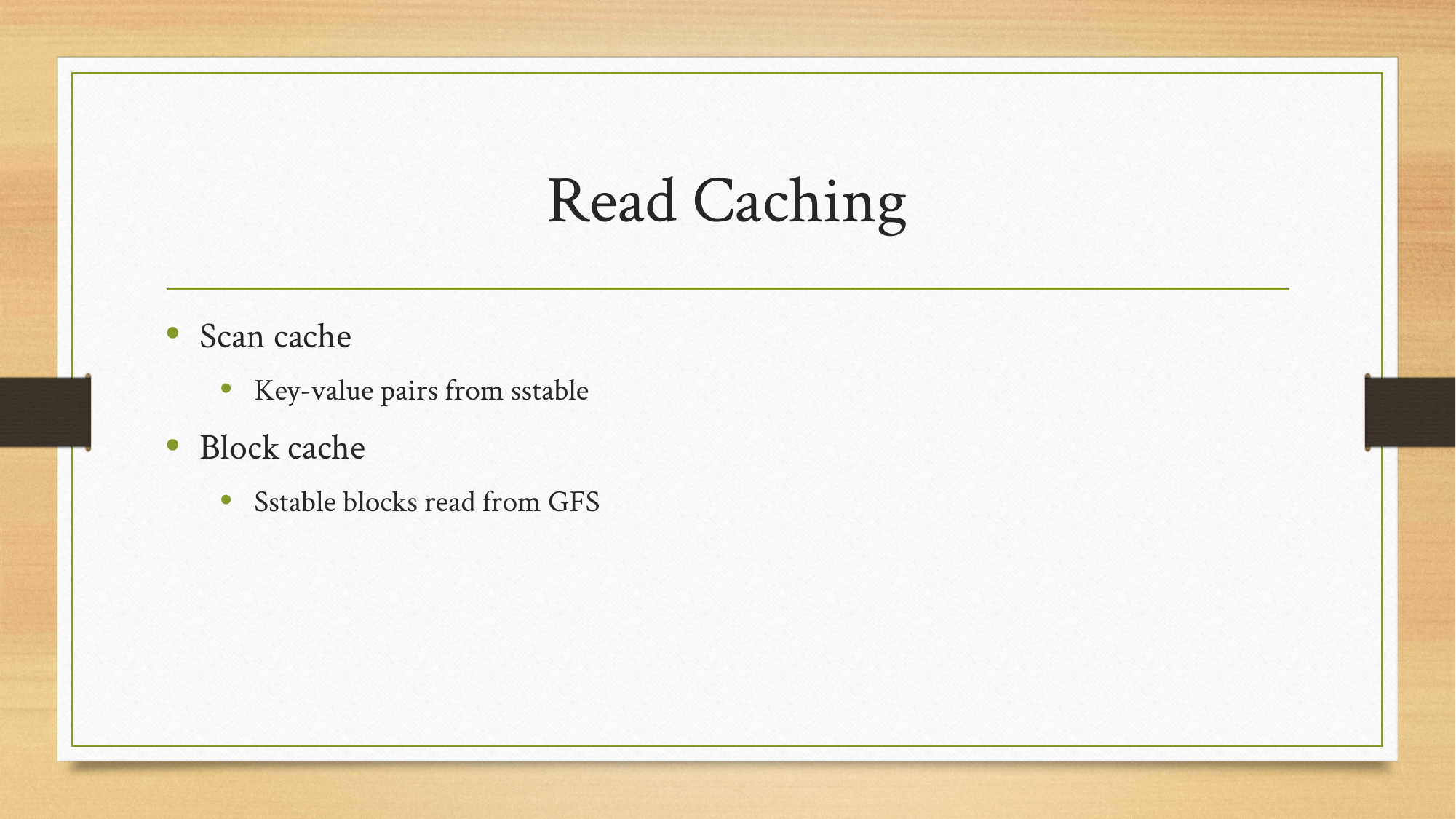

# Read Caching
Scan cache
Key-value pairs from sstable
Block cache
Sstable blocks read from GFS